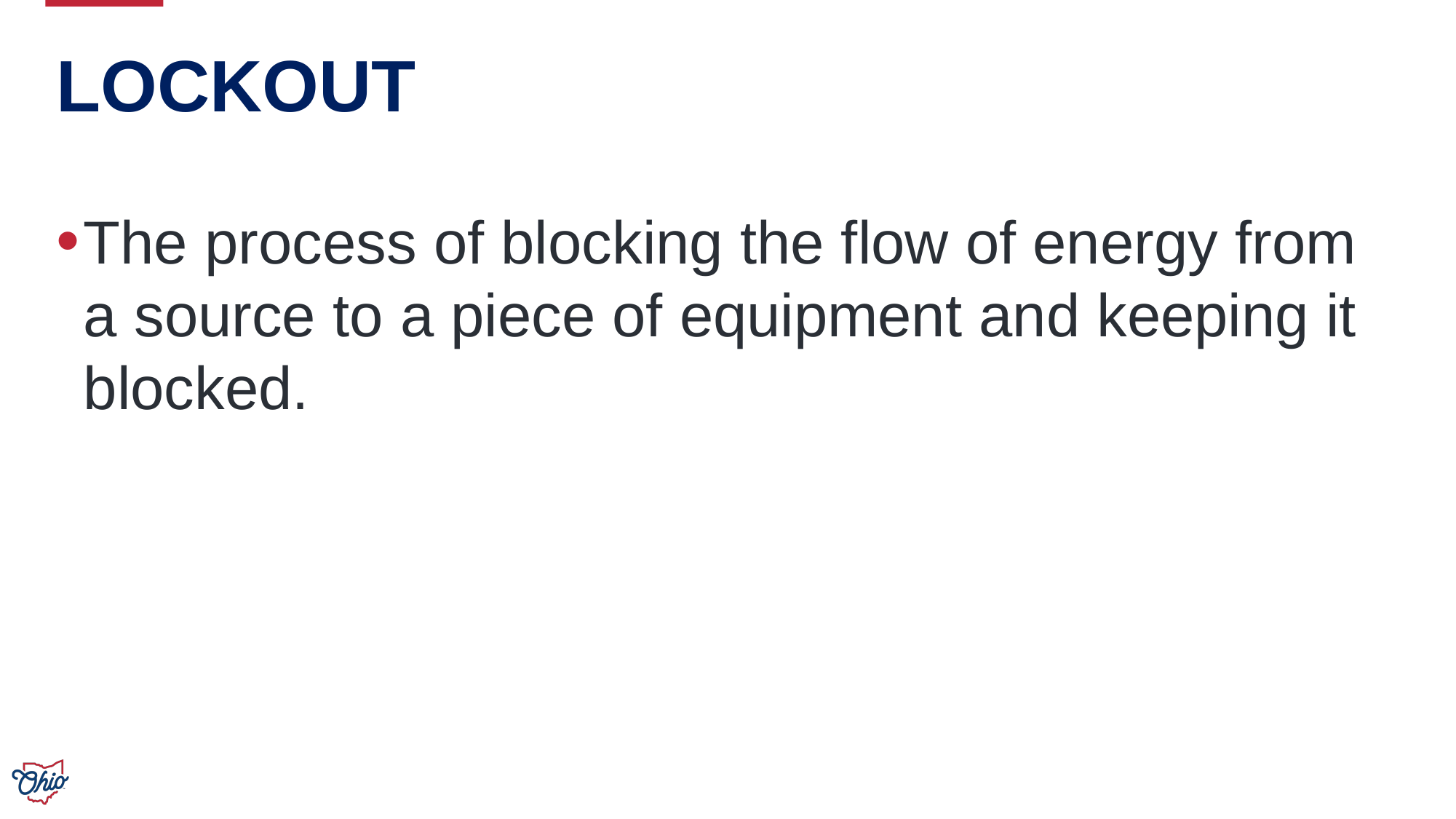

# LOCKOUT
The process of blocking the flow of energy from a source to a piece of equipment and keeping it blocked.